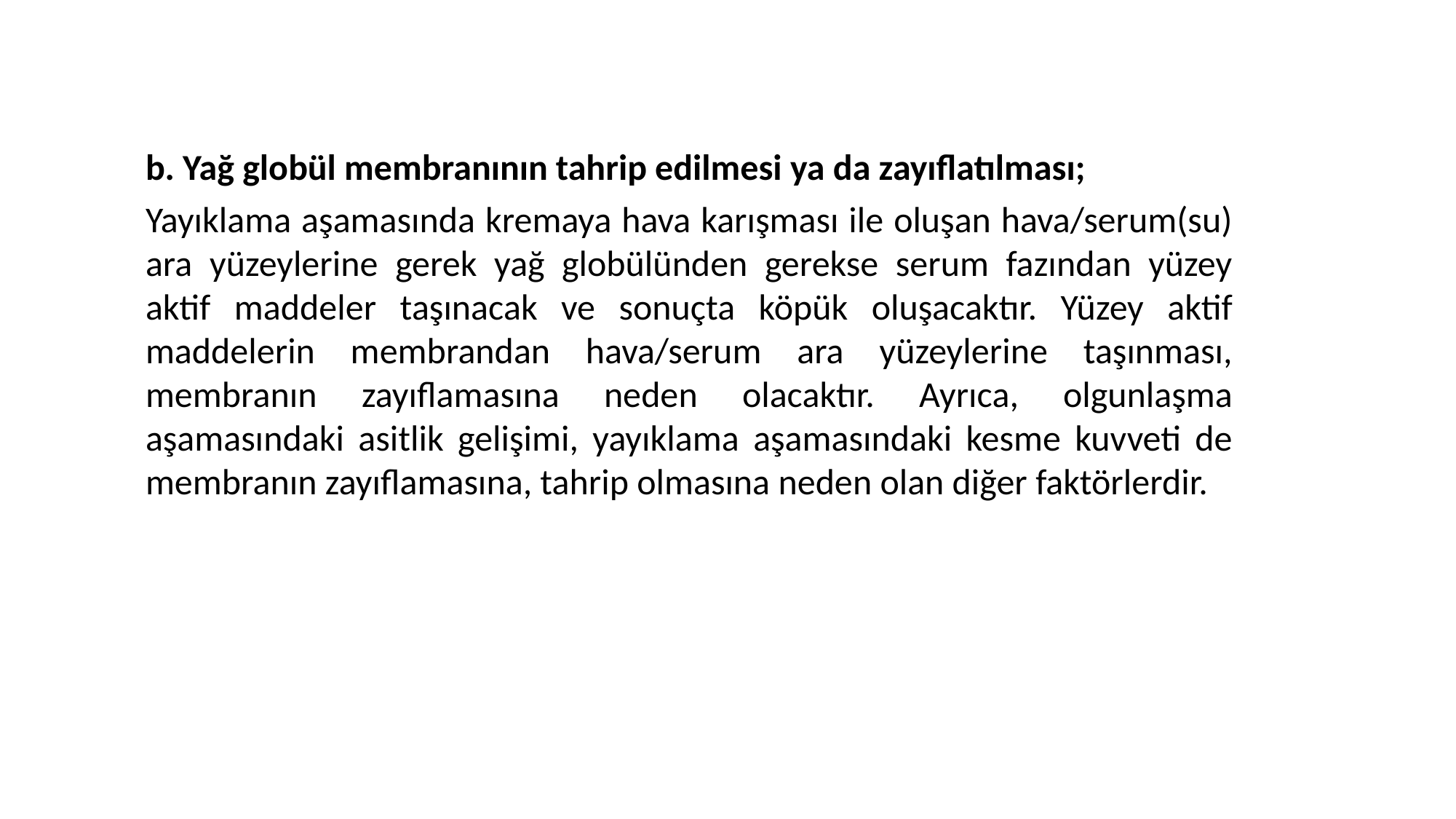

b. Yağ globül membranının tahrip edilmesi ya da zayıflatılması;
Yayıklama aşamasında kremaya hava karışması ile oluşan hava/serum(su) ara yüzeylerine gerek yağ globülünden gerekse serum fazından yüzey aktif maddeler taşınacak ve sonuçta köpük oluşacaktır. Yüzey aktif maddelerin membrandan hava/serum ara yüzeylerine taşınması, membranın zayıflamasına neden olacaktır. Ayrıca, olgunlaşma aşamasındaki asitlik gelişimi, yayıklama aşamasındaki kesme kuvveti de membranın zayıflamasına, tahrip olmasına neden olan diğer faktörlerdir.